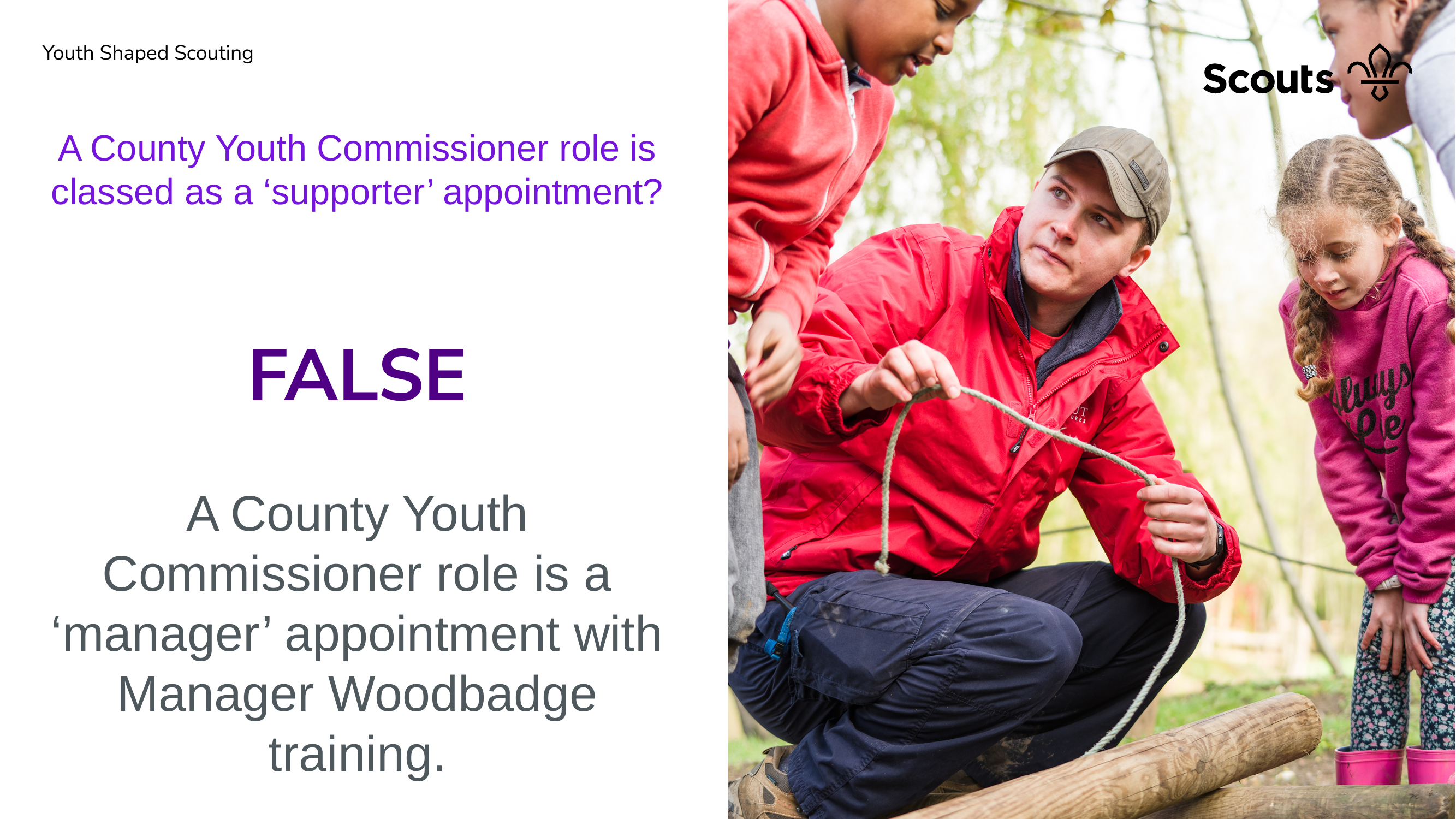

# Youth Shaped Scouting
A County Youth Commissioner role is classed as a ‘supporter’ appointment?
FALSE
A County Youth Commissioner role is a ‘manager’ appointment with Manager Woodbadge training.